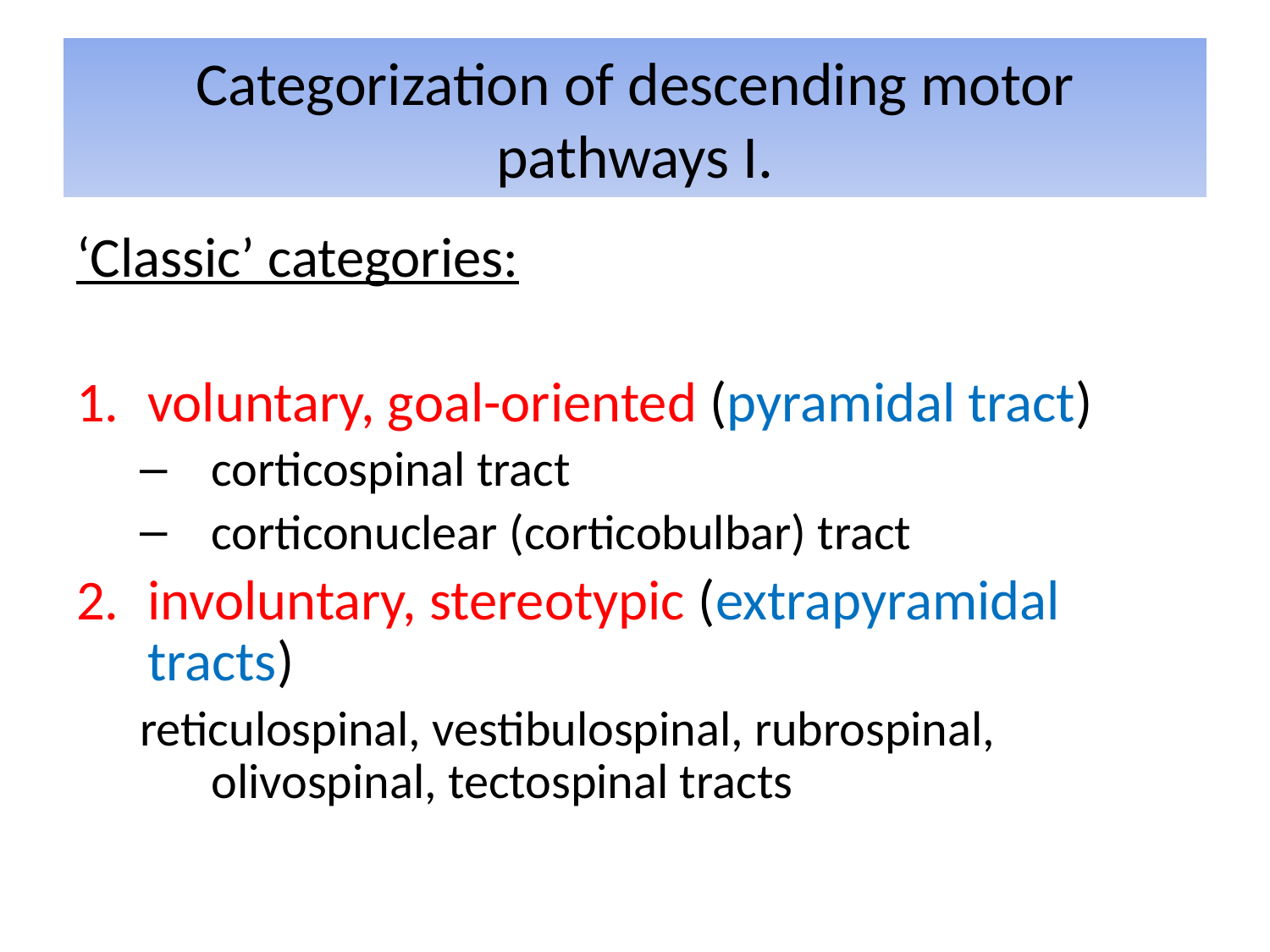

# Categorization of descending motor pathways I.
‘Classic’ categories:

voluntary, goal-oriented (pyramidal tract)
corticospinal tract
corticonuclear (corticobulbar) tract
involuntary, stereotypic (extrapyramidal tracts)
reticulospinal, vestibulospinal, rubrospinal, olivospinal, tectospinal tracts